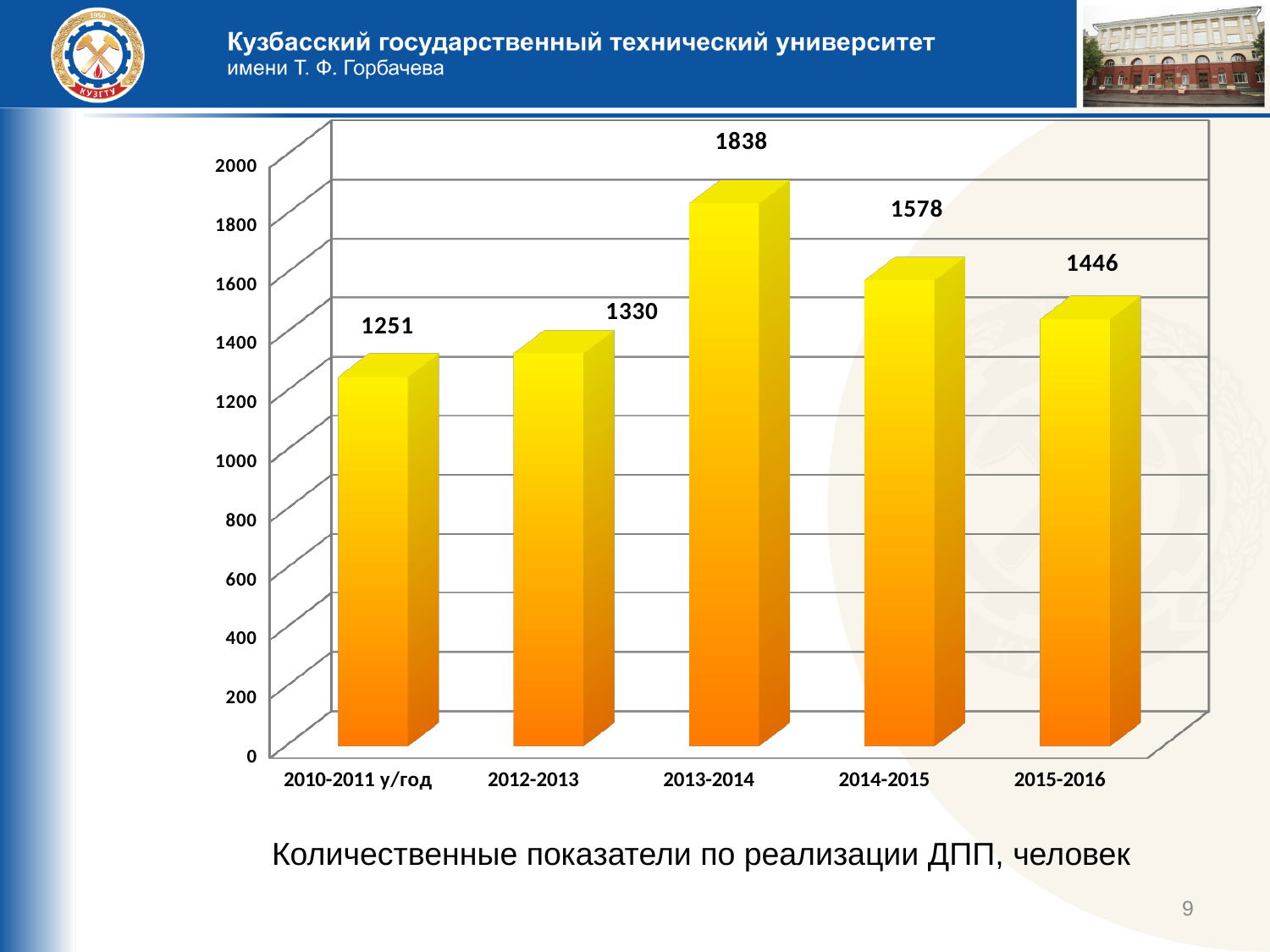

[unsupported chart]

Количественные показатели по реализации ДПП, человек
9